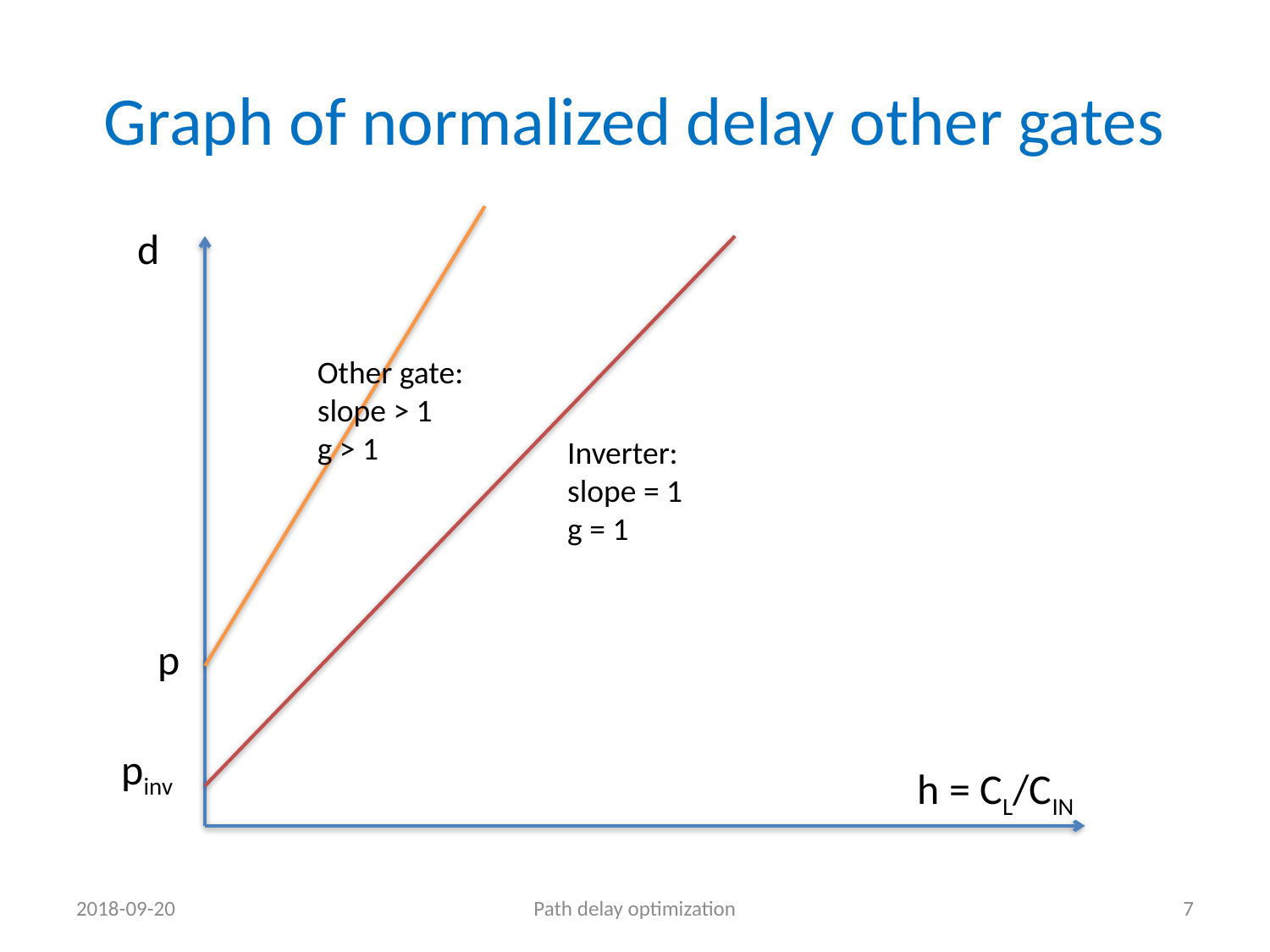

# Graph of normalized delay other gates
d
Other gate:
slope > 1
g > 1
Inverter:
slope = 1
g = 1
p
pinv
h = CL/CIN
2018-09-20
Path delay optimization
7